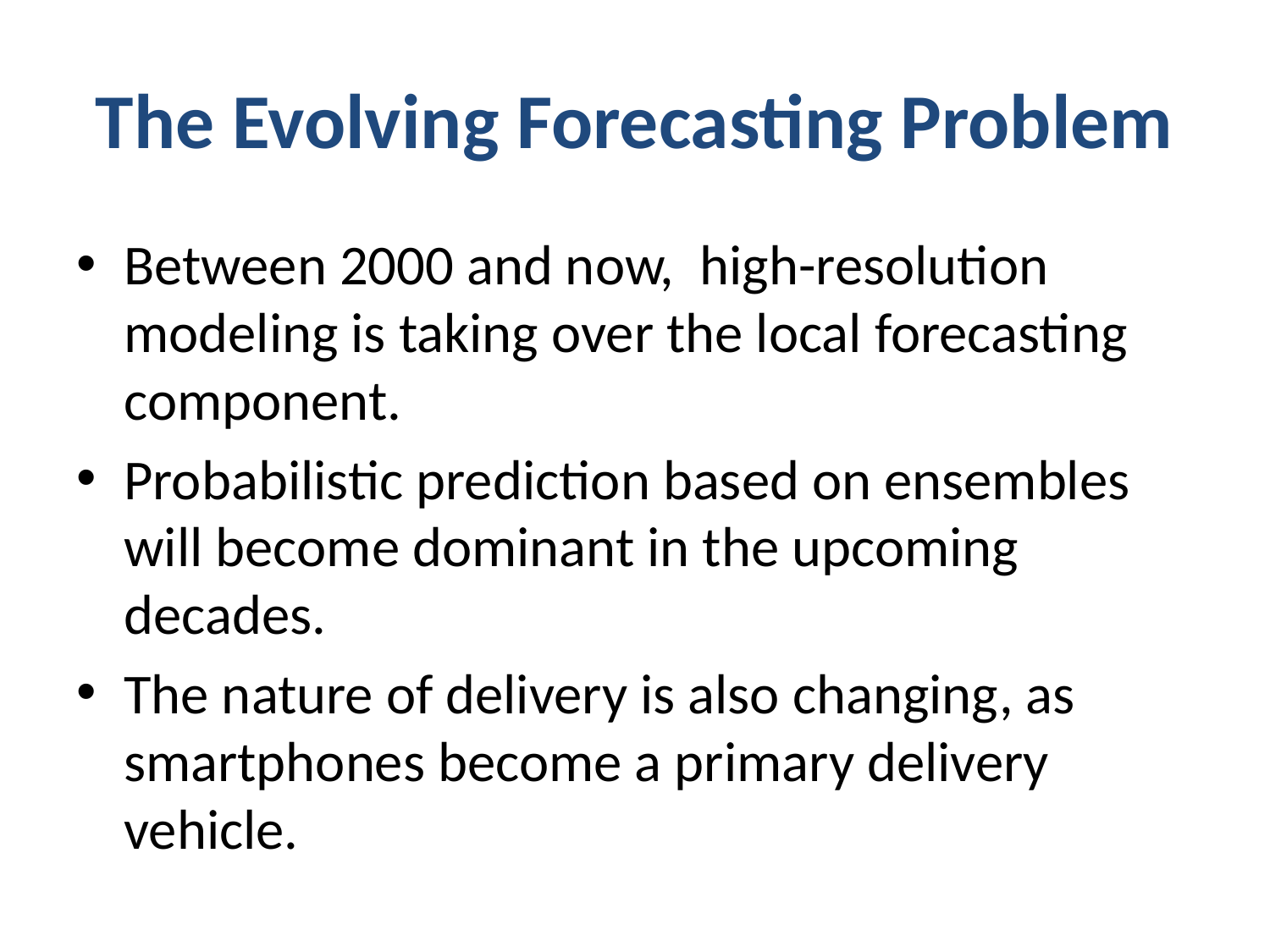

# The Evolving Forecasting Problem
Between 2000 and now,  high-resolution modeling is taking over the local forecasting component.
Probabilistic prediction based on ensembles will become dominant in the upcoming decades.
The nature of delivery is also changing, as smartphones become a primary delivery vehicle.